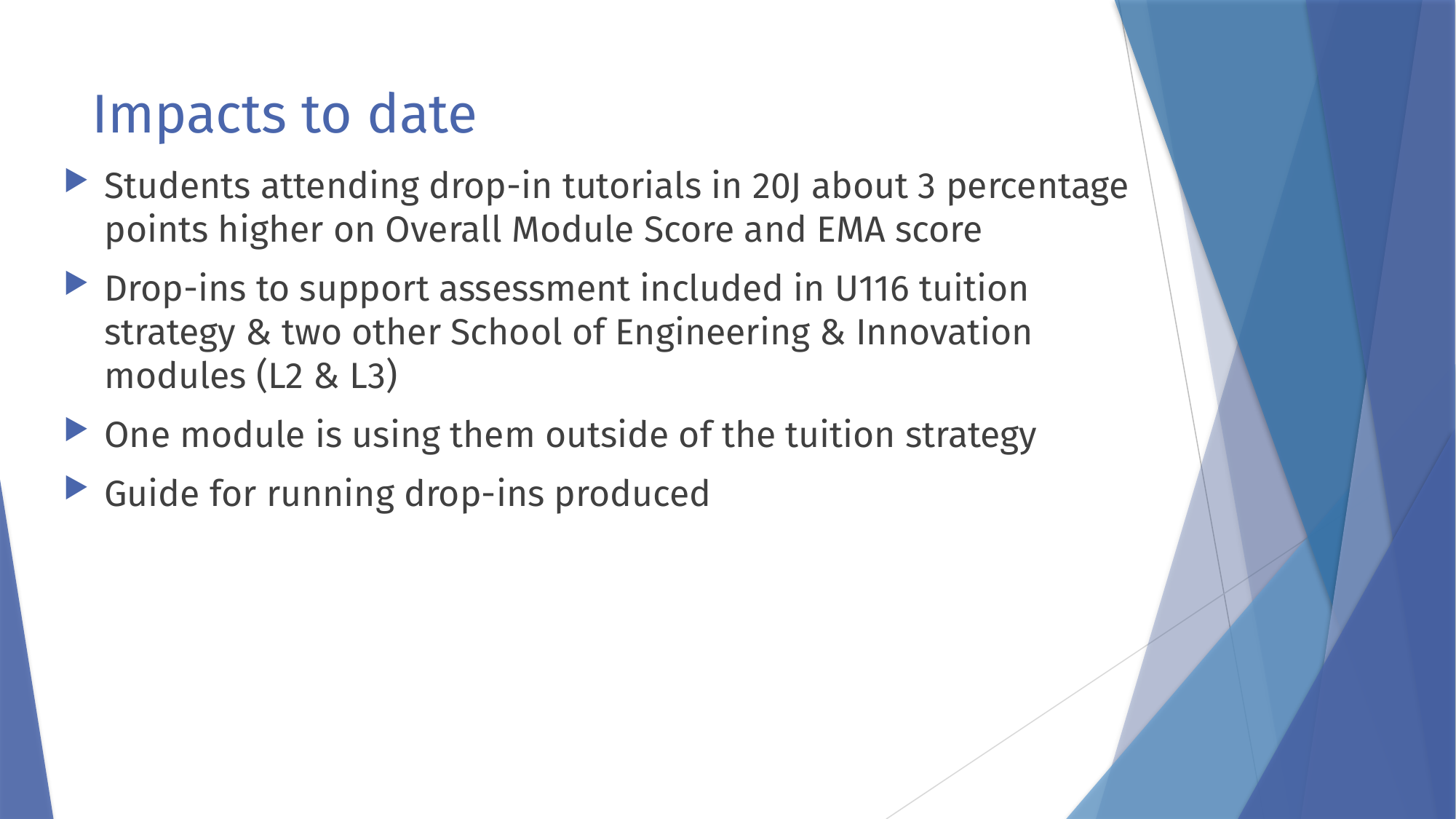

# Impacts to date
Students attending drop-in tutorials in 20J about 3 percentage points higher on Overall Module Score and EMA score
Drop-ins to support assessment included in U116 tuition strategy & two other School of Engineering & Innovation modules (L2 & L3)
One module is using them outside of the tuition strategy
Guide for running drop-ins produced